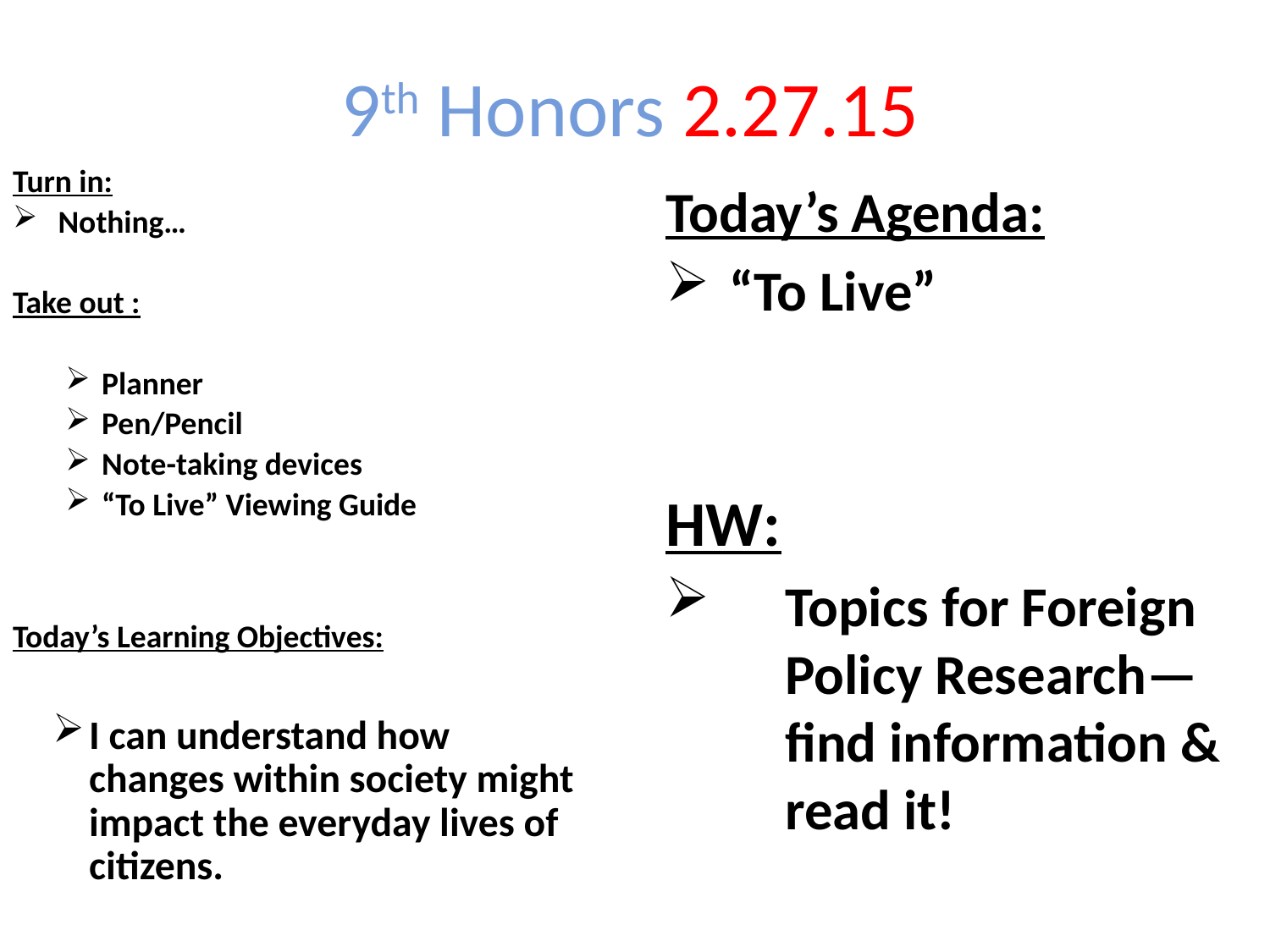

9th Honors 2.27.15
Turn in:
Nothing…

Take out :

Planner
Pen/Pencil
Note-taking devices
“To Live” Viewing Guide

Today’s Learning Objectives:

I can understand how changes within society might impact the everyday lives of citizens.
Today’s Agenda:
“To Live”

HW:
Topics for Foreign Policy Research—find information & read it!